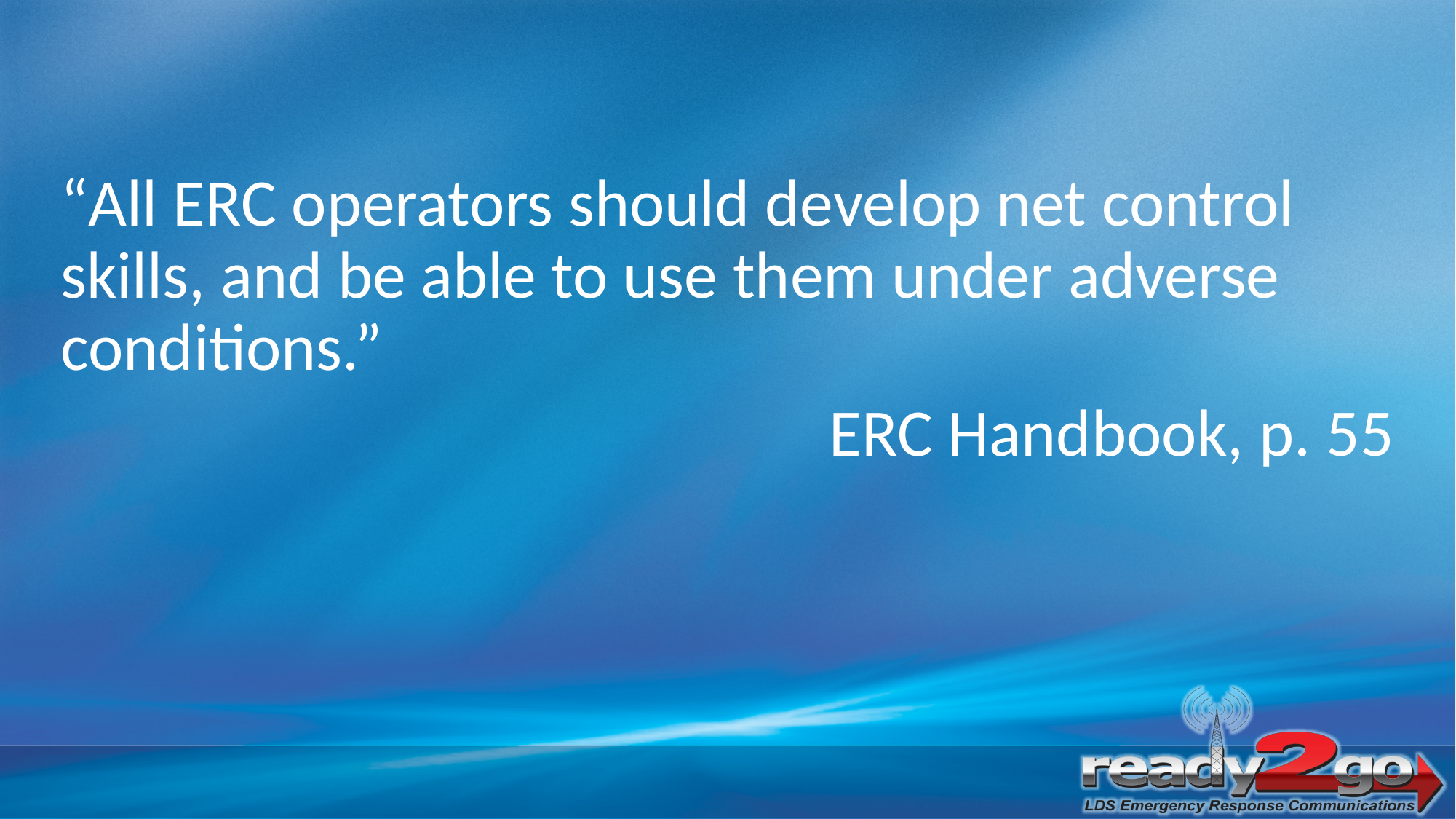

#
“All ERC operators should develop net control skills, and be able to use them under adverse conditions.”
ERC Handbook, p. 55